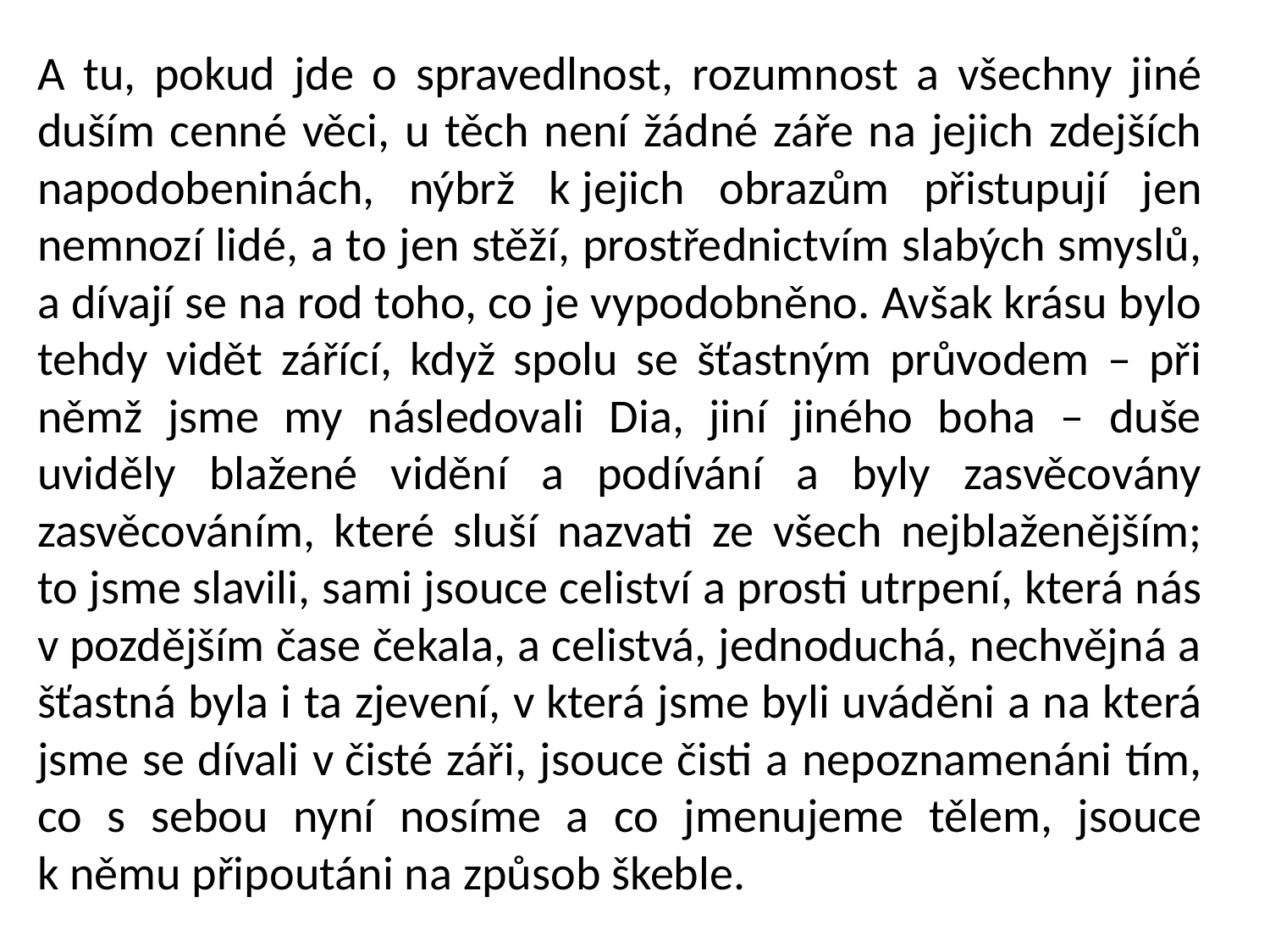

A tu, pokud jde o spravedlnost, rozumnost a všechny jiné duším cenné věci, u těch není žádné záře na jejich zdejších napodobeninách, nýbrž k jejich obrazům přistupují jen nemnozí lidé, a to jen stěží, prostřednictvím slabých smyslů, a dívají se na rod toho, co je vypodobněno. Avšak krásu bylo tehdy vidět zářící, když spolu se šťastným průvodem – při němž jsme my následovali Dia, jiní jiného boha – duše uviděly blažené vidění a podívání a byly zasvěcovány zasvěcováním, které sluší nazvati ze všech nejblaženějším; to jsme slavili, sami jsouce celiství a prosti utrpení, která nás v pozdějším čase čekala, a celistvá, jednoduchá, nechvějná a šťastná byla i ta zjevení, v která jsme byli uváděni a na která jsme se dívali v čisté záři, jsouce čisti a nepoznamenáni tím, co s sebou nyní nosíme a co jmenujeme tělem, jsouce k němu připoutáni na způsob škeble.